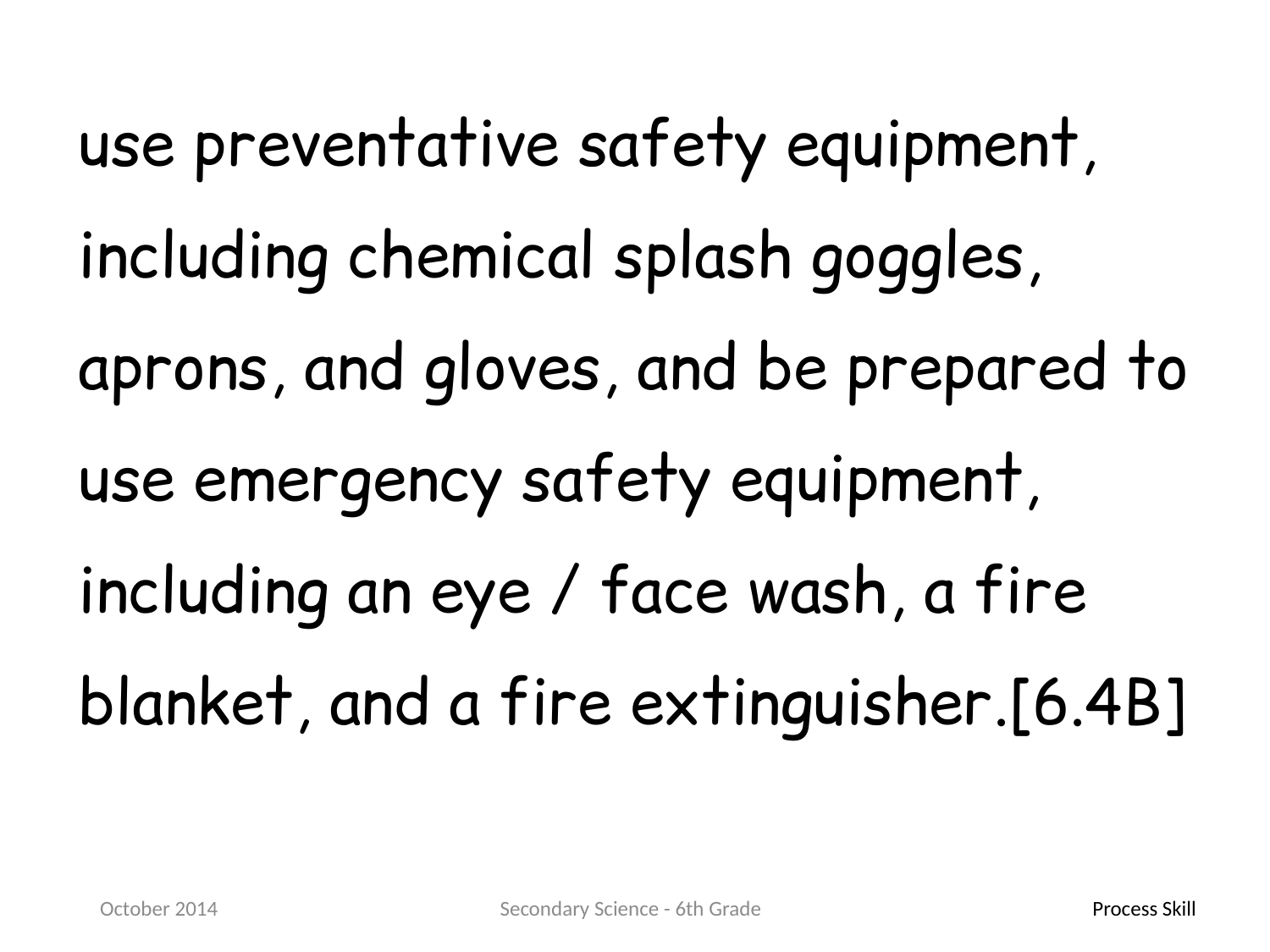

use preventative safety equipment, including chemical splash goggles, aprons, and gloves, and be prepared to use emergency safety equipment, including an eye / face wash, a fire blanket, and a fire extinguisher.[6.4B]
October 2014
Secondary Science - 6th Grade